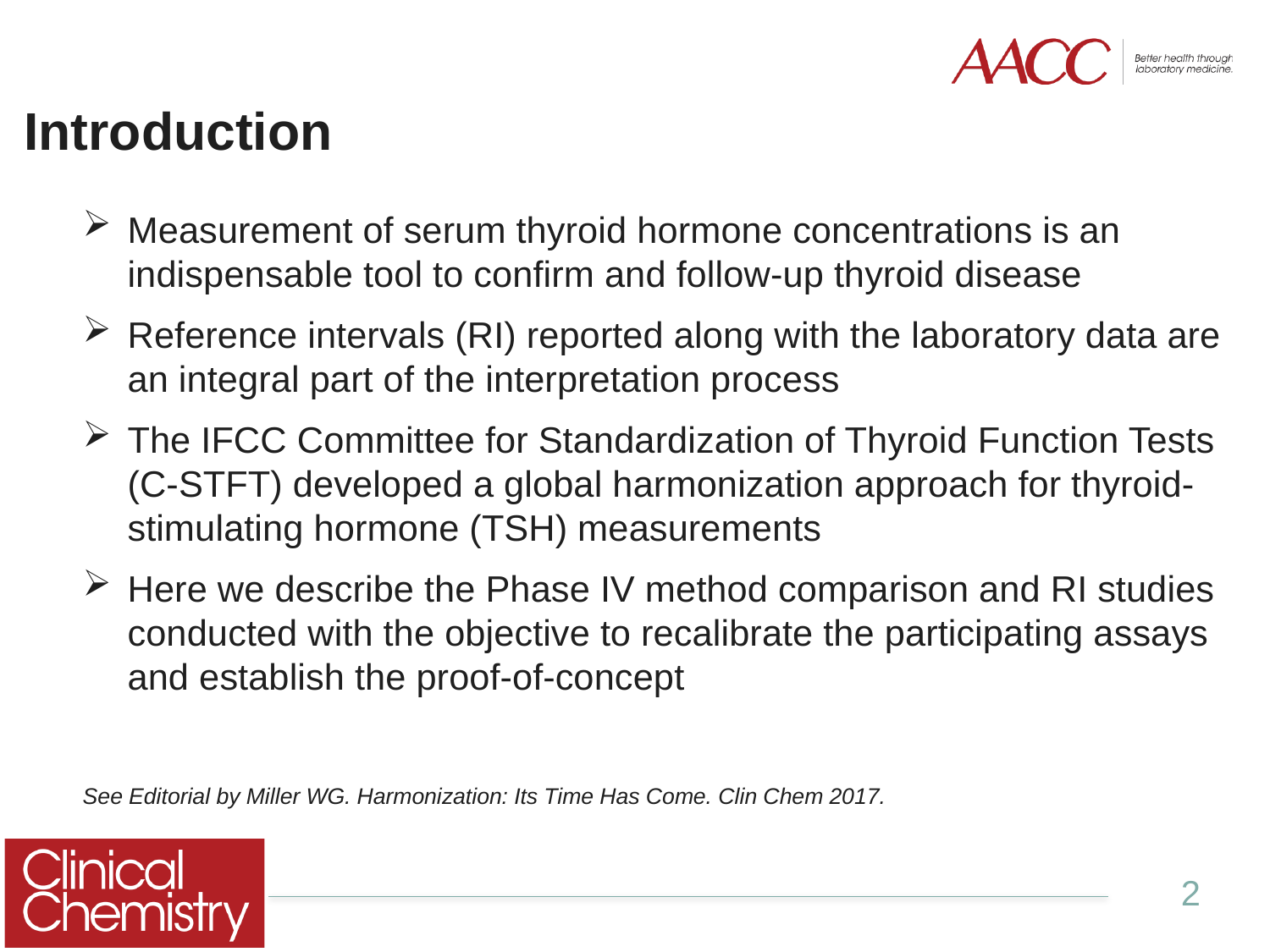

# Introduction
Measurement of serum thyroid hormone concentrations is an indispensable tool to confirm and follow-up thyroid disease
Reference intervals (RI) reported along with the laboratory data are an integral part of the interpretation process
The IFCC Committee for Standardization of Thyroid Function Tests (C-STFT) developed a global harmonization approach for thyroid-stimulating hormone (TSH) measurements
Here we describe the Phase IV method comparison and RI studies conducted with the objective to recalibrate the participating assays and establish the proof-of-concept

See Editorial by Miller WG. Harmonization: Its Time Has Come. Clin Chem 2017.
2